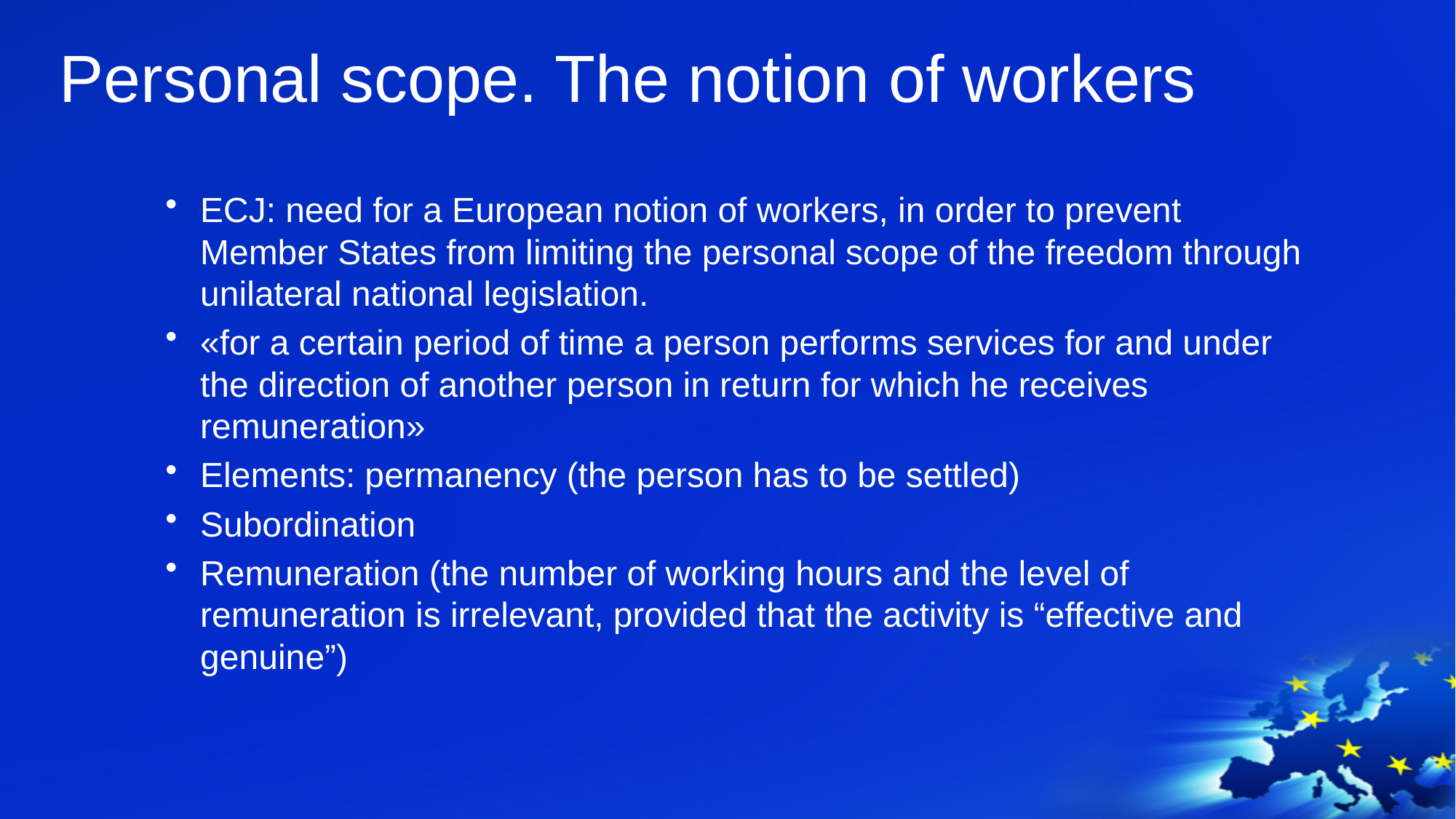

# Personal scope. The notion of workers
ECJ: need for a European notion of workers, in order to prevent Member States from limiting the personal scope of the freedom through unilateral national legislation.
«for a certain period of time a person performs services for and under the direction of another person in return for which he receives remuneration»
Elements: permanency (the person has to be settled)
Subordination
Remuneration (the number of working hours and the level of remuneration is irrelevant, provided that the activity is “effective and genuine”)